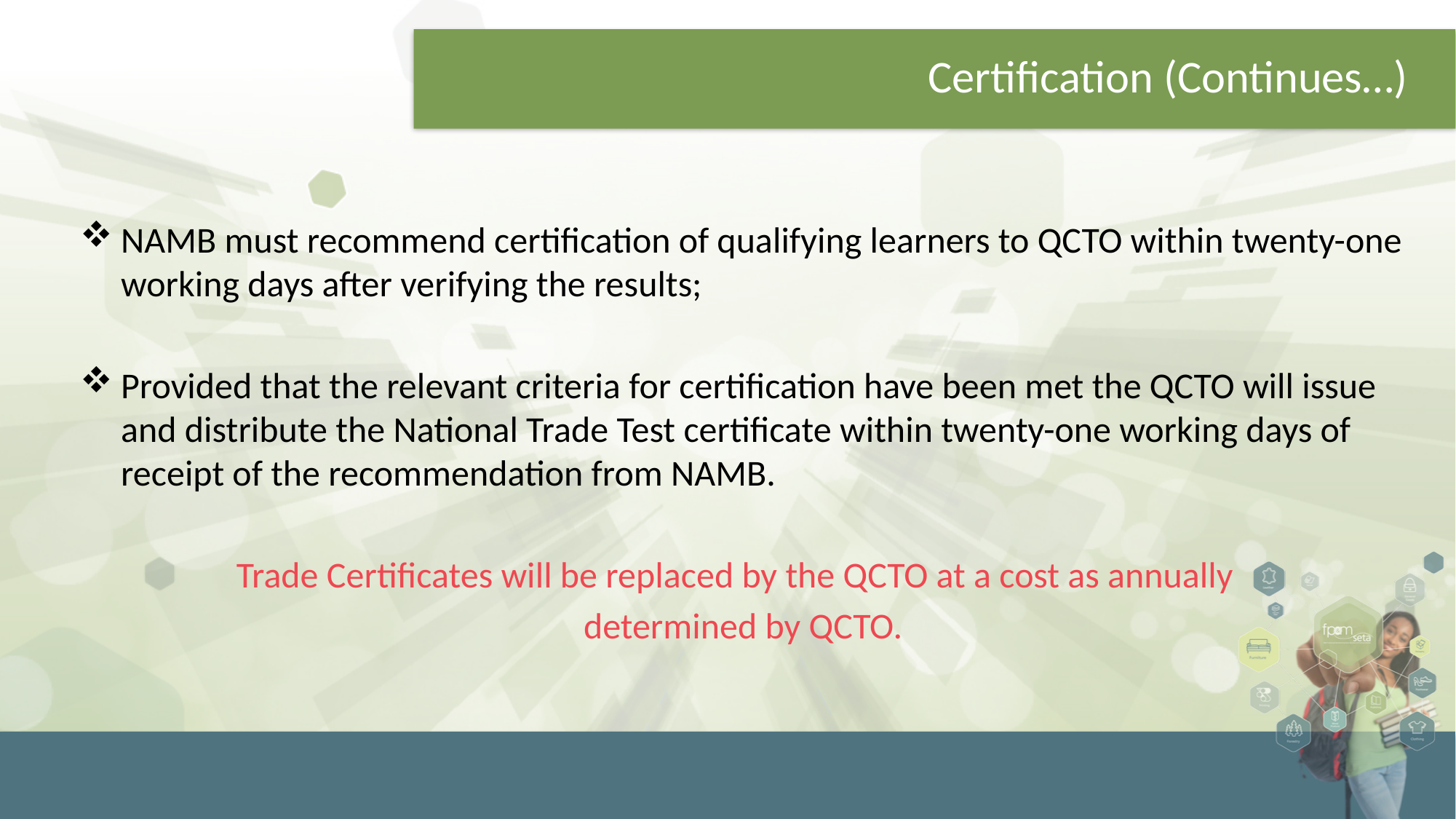

# Certification (Continues…)
NAMB must recommend certification of qualifying learners to QCTO within twenty-one working days after verifying the results;

Provided that the relevant criteria for certification have been met the QCTO will issue and distribute the National Trade Test certificate within twenty-one working days of receipt of the recommendation from NAMB.

Trade Certificates will be replaced by the QCTO at a cost as annually
determined by QCTO.